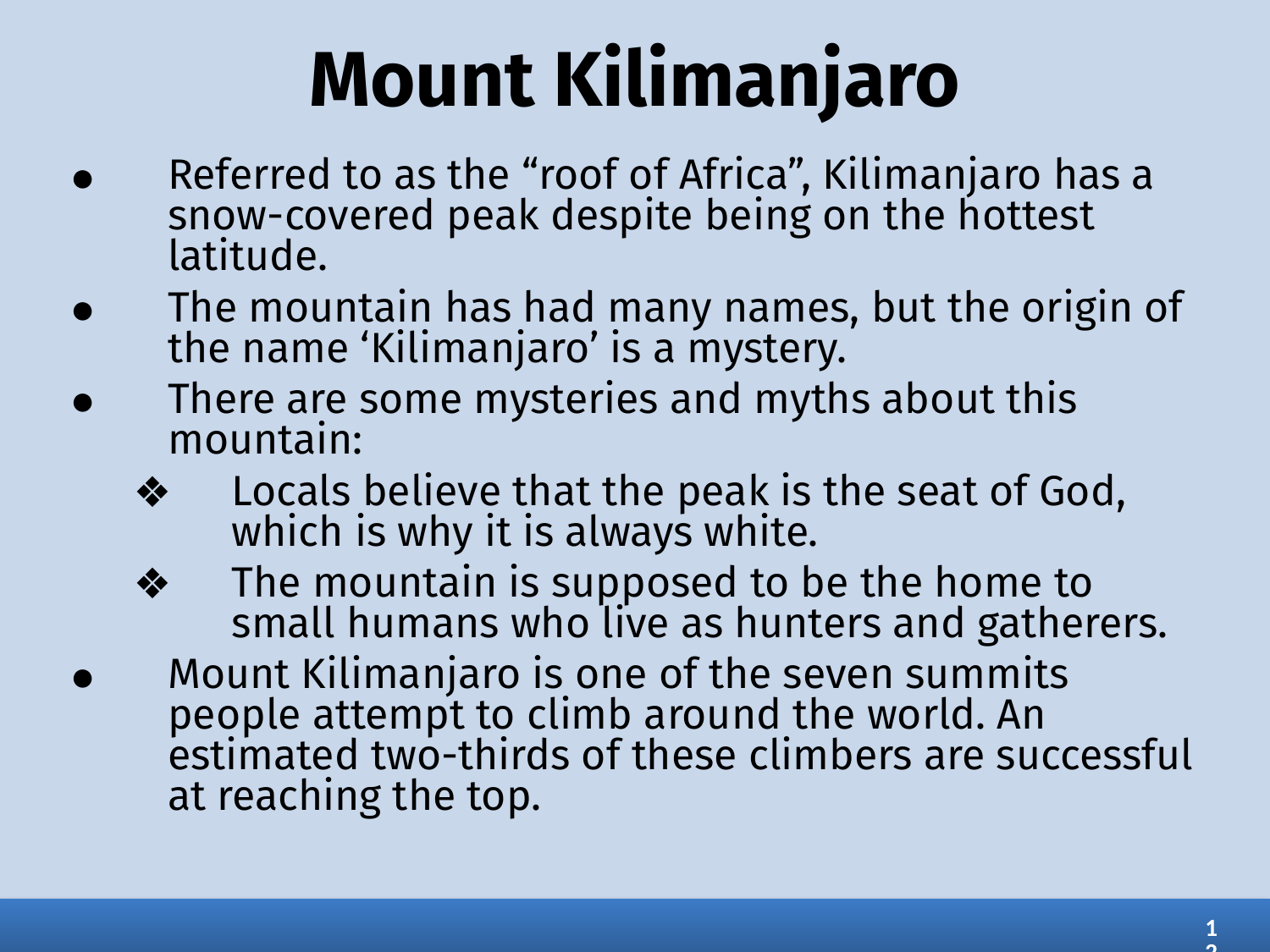

# Mount Kilimanjaro
Referred to as the “roof of Africa”, Kilimanjaro has a snow-covered peak despite being on the hottest latitude.
The mountain has had many names, but the origin of the name ‘Kilimanjaro’ is a mystery.
There are some mysteries and myths about this mountain:
Locals believe that the peak is the seat of God, which is why it is always white.
The mountain is supposed to be the home to small humans who live as hunters and gatherers.
Mount Kilimanjaro is one of the seven summits people attempt to climb around the world. An estimated two-thirds of these climbers are successful at reaching the top.
12